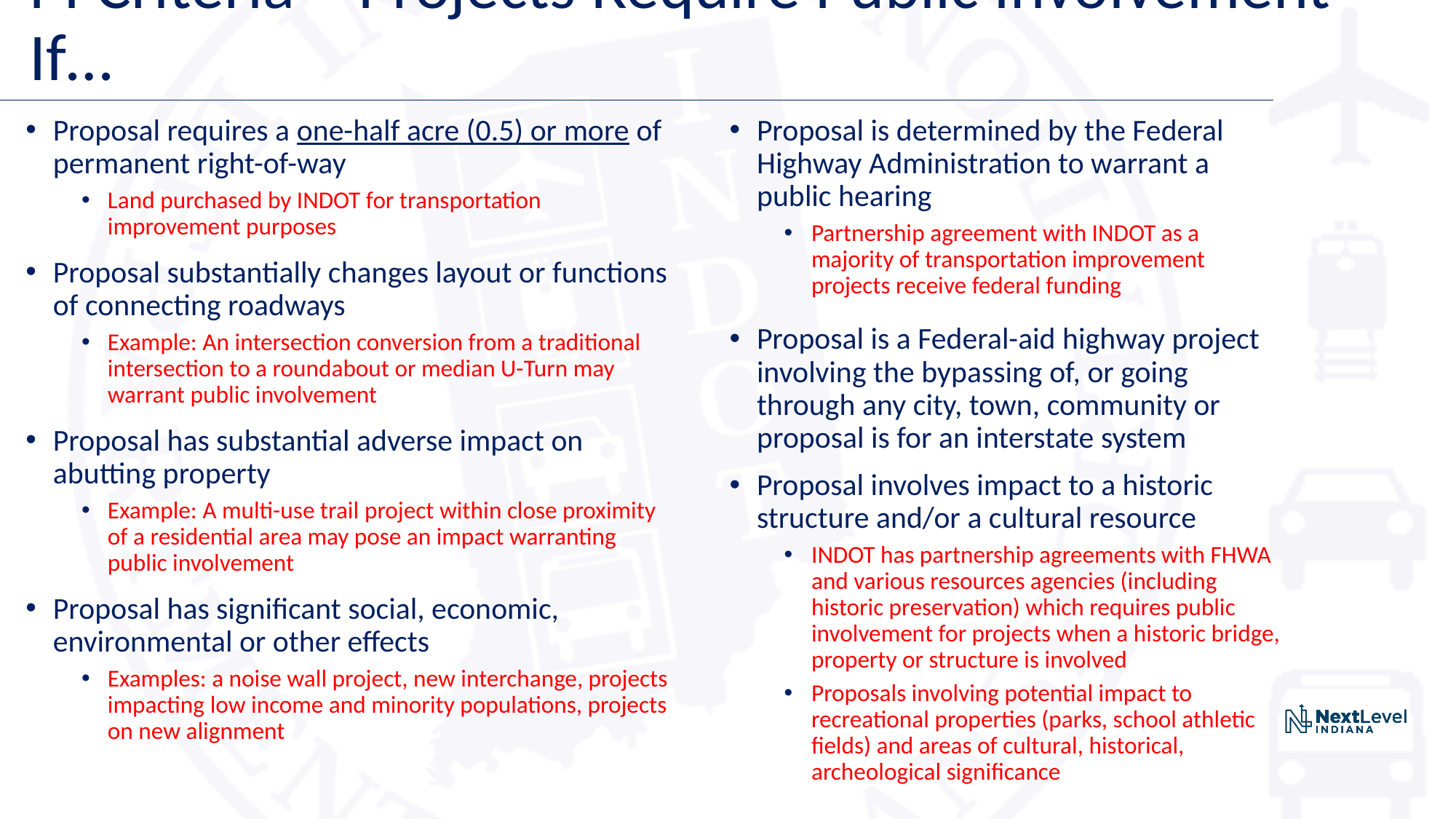

# PI Criteria – Projects Require Public Involvement If…
Proposal requires a one-half acre (0.5) or more of permanent right-of-way
Land purchased by INDOT for transportation improvement purposes
Proposal substantially changes layout or functions of connecting roadways
Example: An intersection conversion from a traditional intersection to a roundabout or median U-Turn may warrant public involvement
Proposal has substantial adverse impact on abutting property
Example: A multi-use trail project within close proximity of a residential area may pose an impact warranting public involvement
Proposal has significant social, economic, environmental or other effects
Examples: a noise wall project, new interchange, projects impacting low income and minority populations, projects on new alignment

Proposal is determined by the Federal Highway Administration to warrant a public hearing
Partnership agreement with INDOT as a majority of transportation improvement projects receive federal funding
Proposal is a Federal-aid highway project involving the bypassing of, or going through any city, town, community or proposal is for an interstate system
Proposal involves impact to a historic structure and/or a cultural resource
INDOT has partnership agreements with FHWA and various resources agencies (including historic preservation) which requires public involvement for projects when a historic bridge, property or structure is involved
Proposals involving potential impact to recreational properties (parks, school athletic fields) and areas of cultural, historical, archeological significance